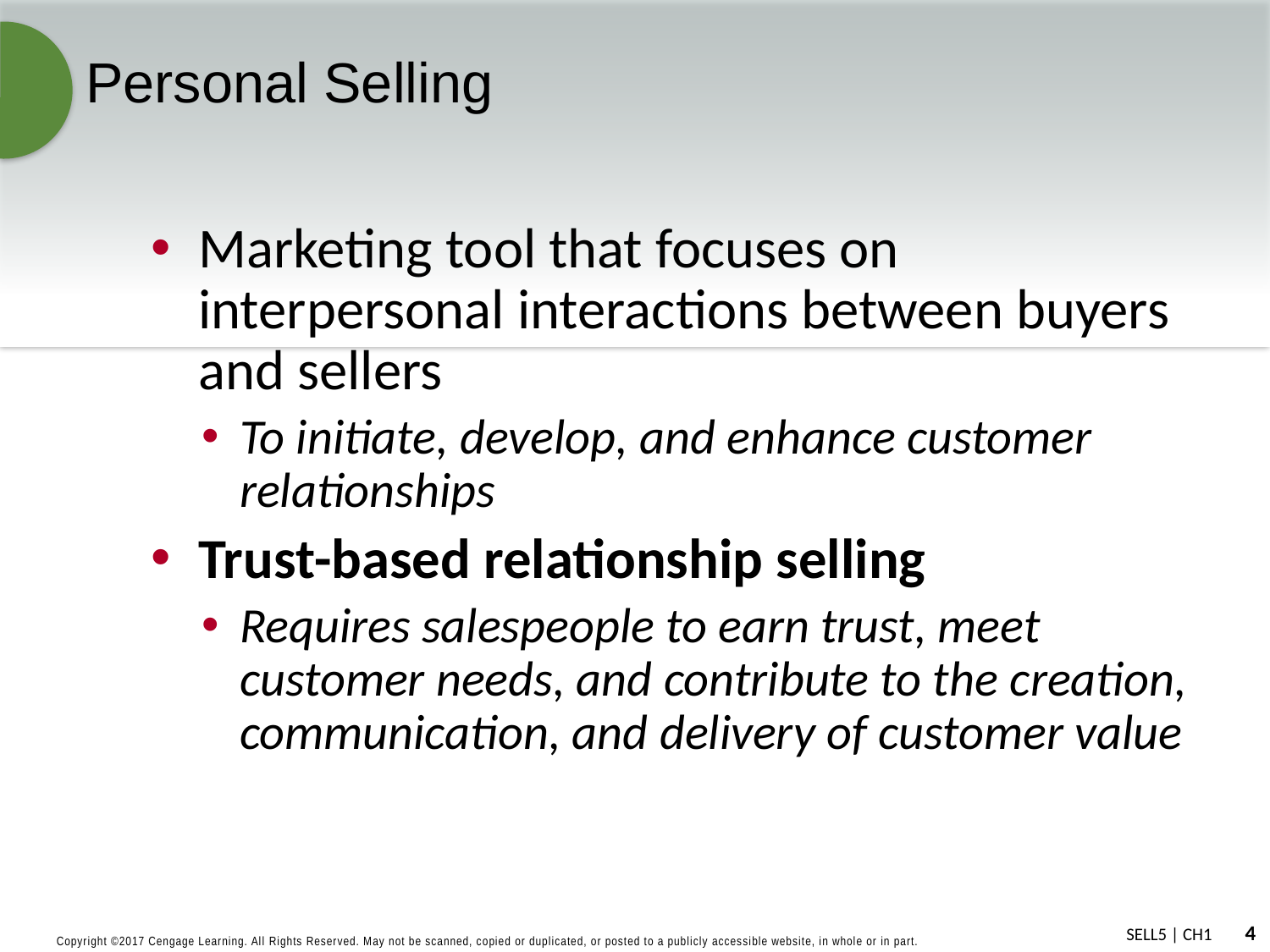

# Personal Selling
Marketing tool that focuses on interpersonal interactions between buyers
and sellers
To initiate, develop, and enhance customer relationships
Trust-based relationship selling
Requires salespeople to earn trust, meet customer needs, and contribute to the creation, communication, and delivery of customer value